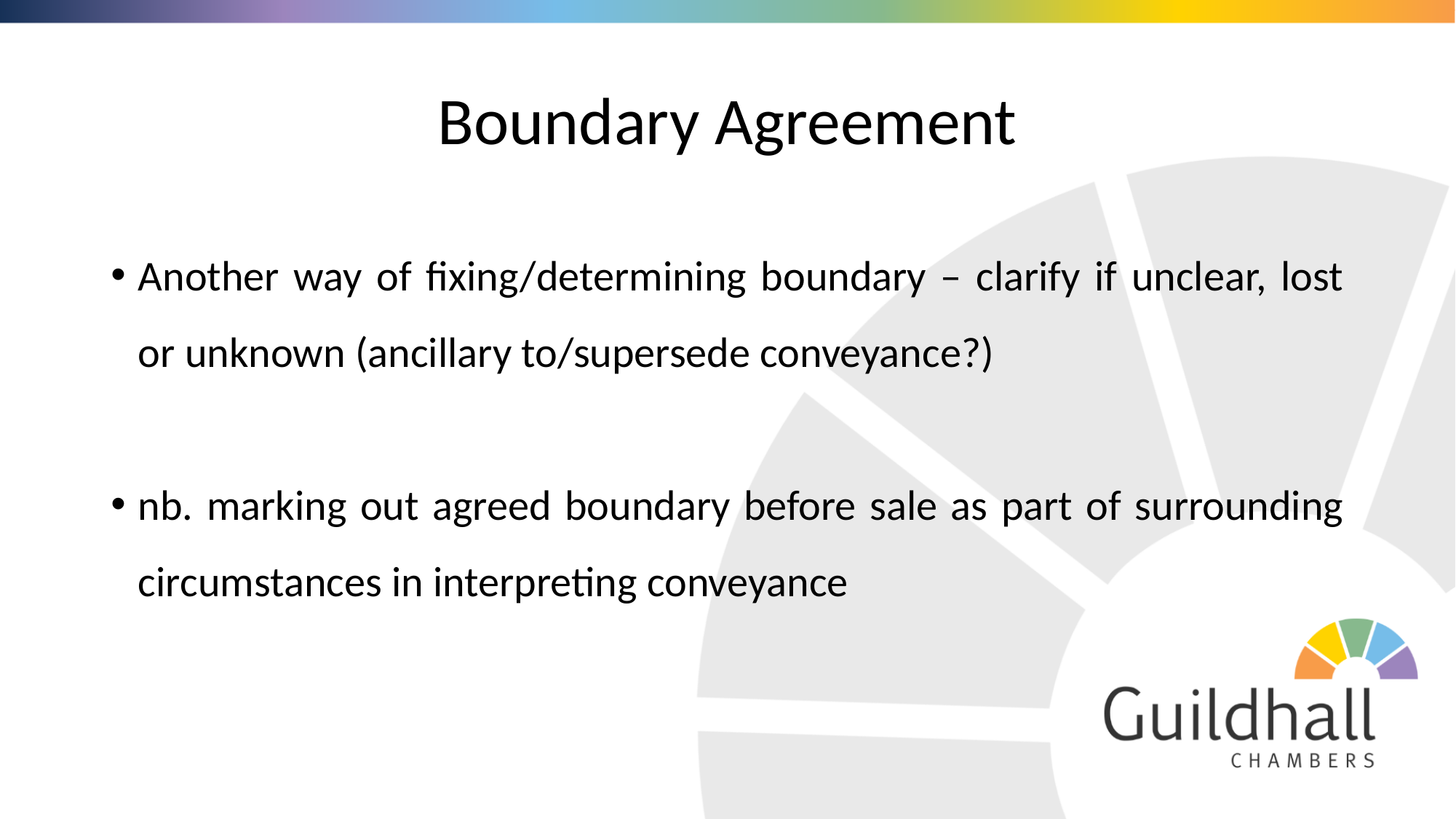

# Boundary Agreement
Another way of fixing/determining boundary – clarify if unclear, lost or unknown (ancillary to/supersede conveyance?)

nb. marking out agreed boundary before sale as part of surrounding circumstances in interpreting conveyance